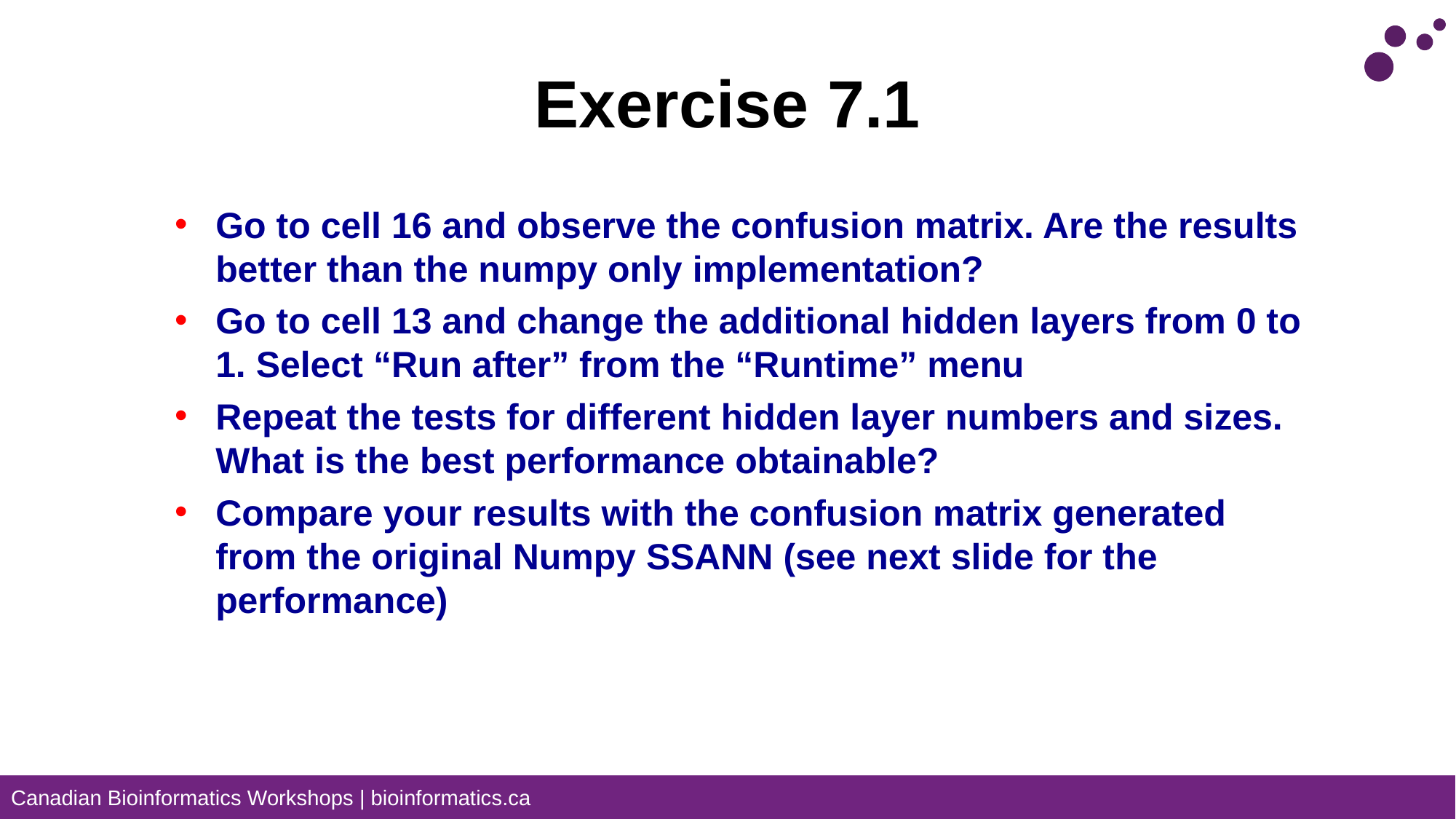

# Exercise 7.1
Go to cell 16 and observe the confusion matrix. Are the results better than the numpy only implementation?
Go to cell 13 and change the additional hidden layers from 0 to 1. Select “Run after” from the “Runtime” menu
Repeat the tests for different hidden layer numbers and sizes. What is the best performance obtainable?
Compare your results with the confusion matrix generated from the original Numpy SSANN (see next slide for the performance)